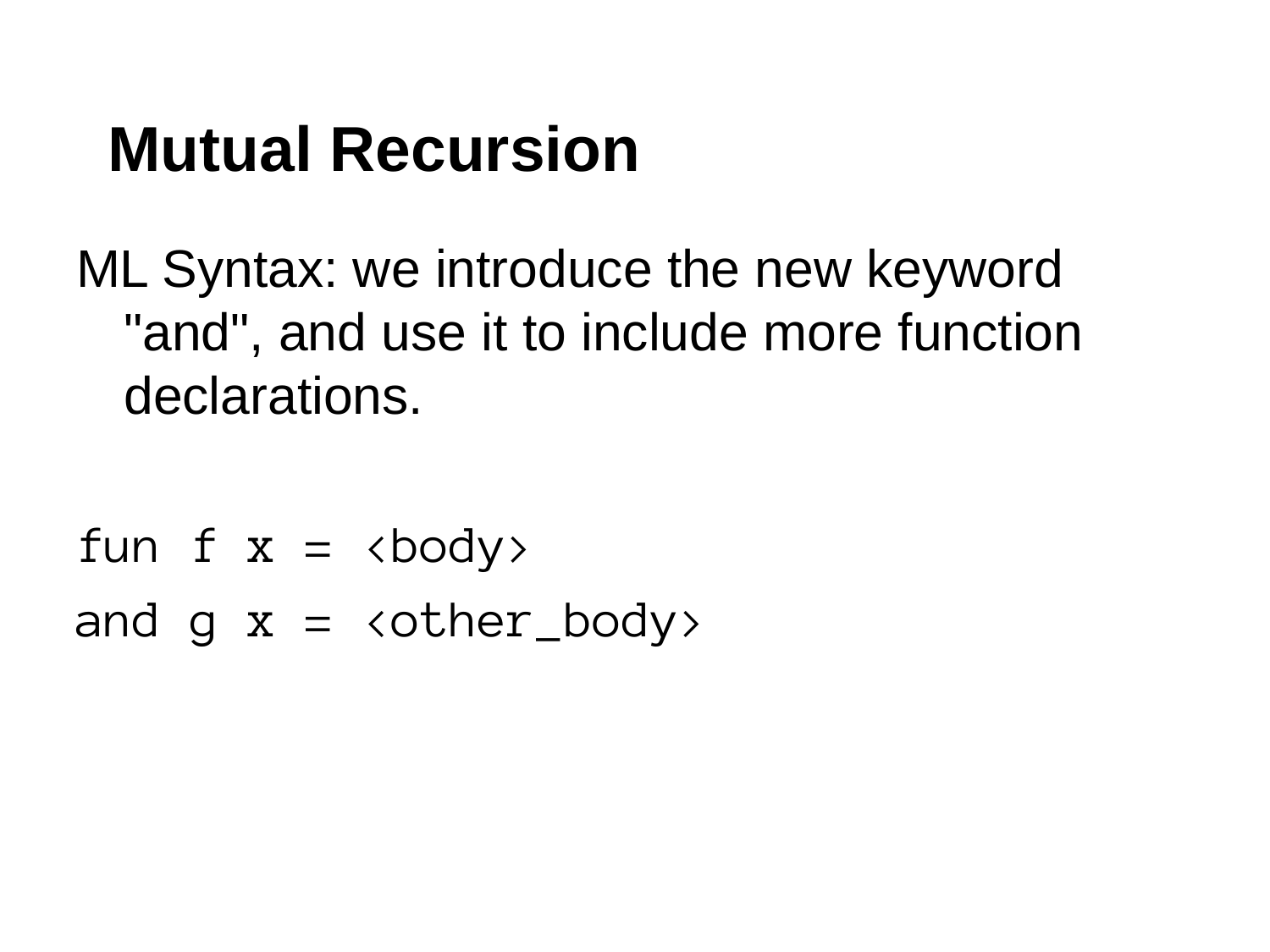

# Mutual Recursion
ML Syntax: we introduce the new keyword "and", and use it to include more function declarations.

fun f x = <body>
and g x = <other_body>